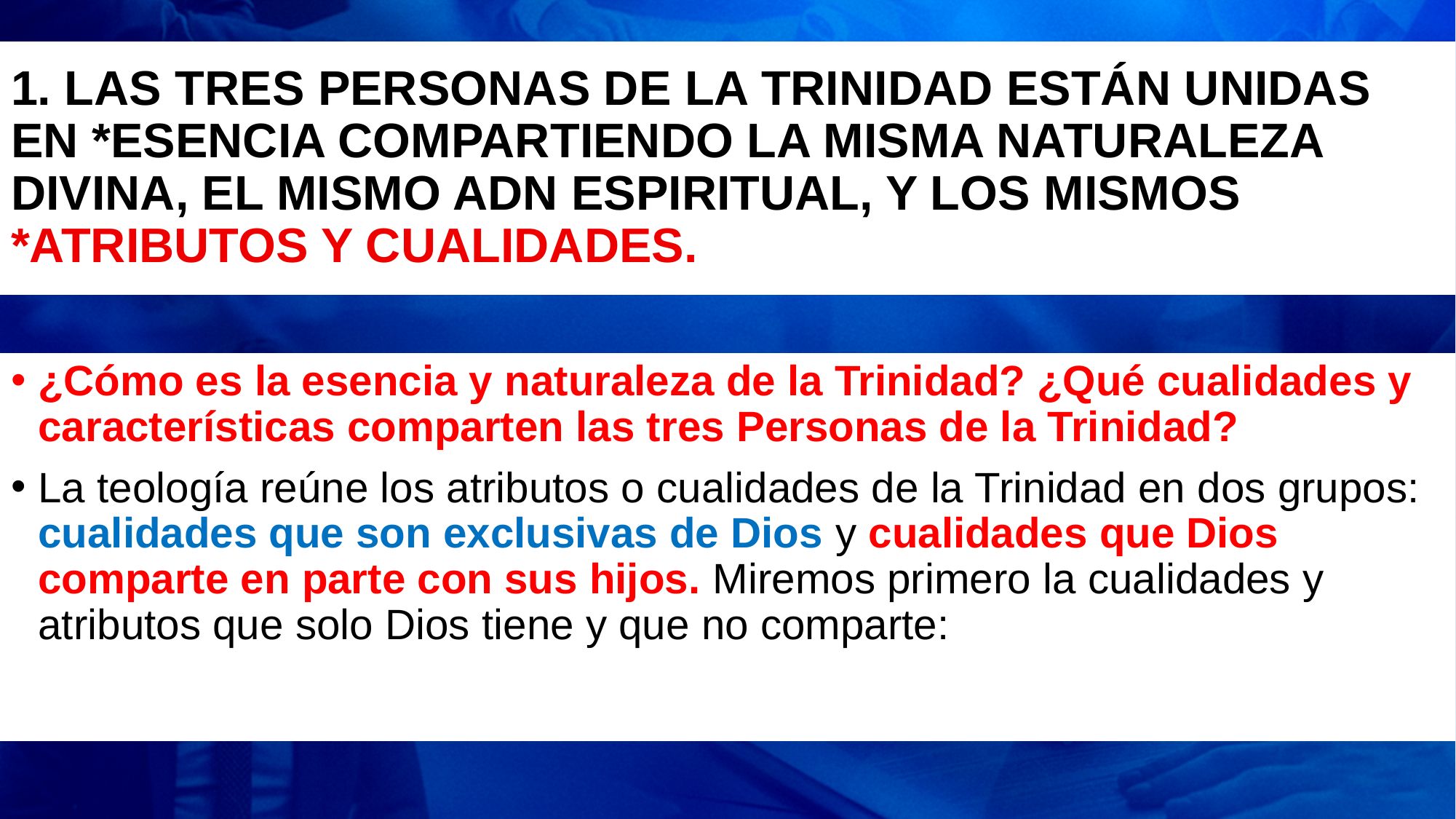

# 1. LAS TRES PERSONAS DE LA TRINIDAD ESTÁN UNIDAS EN *ESENCIA COMPARTIENDO LA MISMA NATURALEZA DIVINA, EL MISMO ADN ESPIRITUAL, Y LOS MISMOS *ATRIBUTOS Y CUALIDADES.
¿Cómo es la esencia y naturaleza de la Trinidad? ¿Qué cualidades y características comparten las tres Personas de la Trinidad?
La teología reúne los atributos o cualidades de la Trinidad en dos grupos: cualidades que son exclusivas de Dios y cualidades que Dios comparte en parte con sus hijos. Miremos primero la cualidades y atributos que solo Dios tiene y que no comparte: